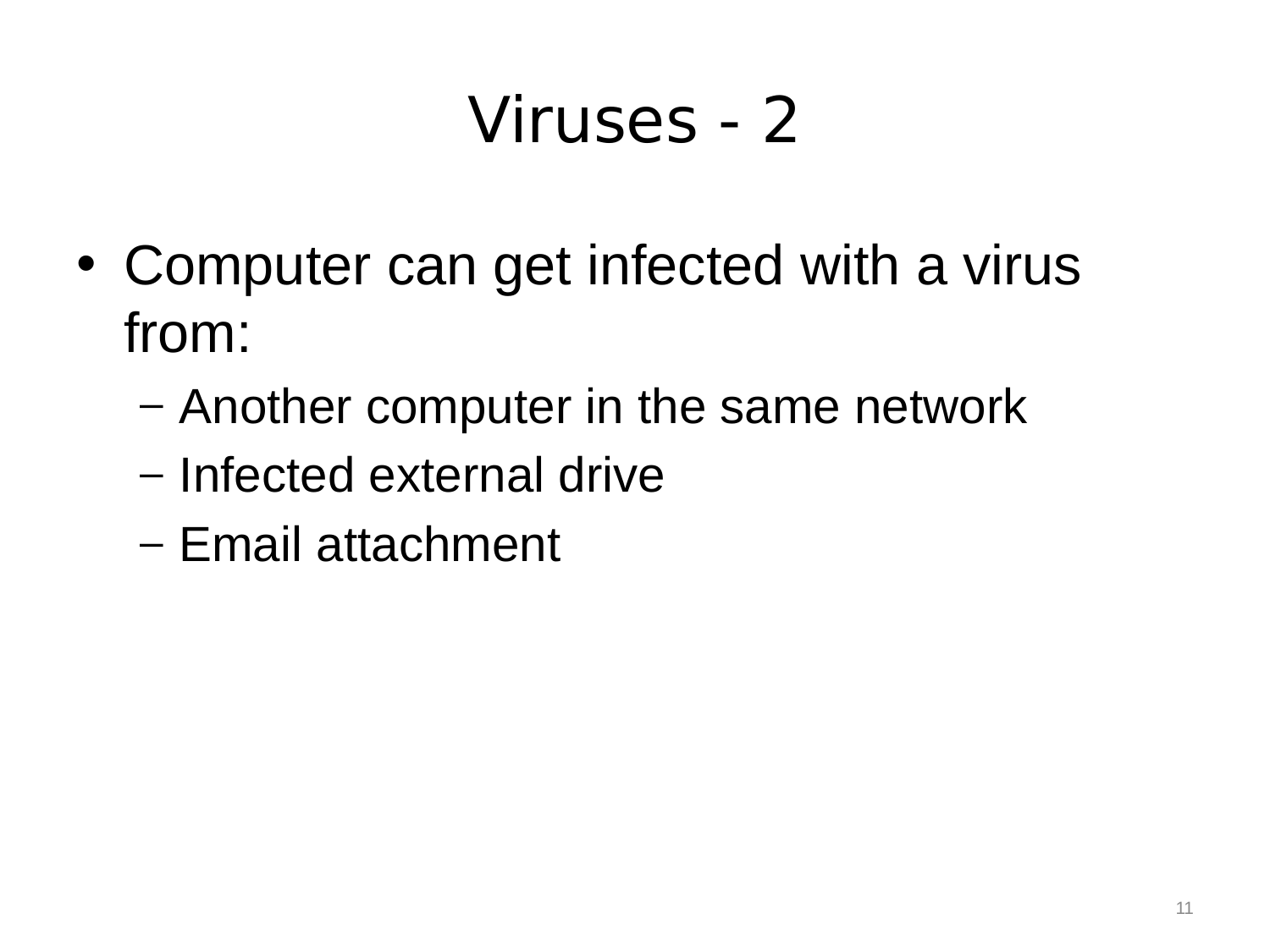

# Viruses - 2
Computer can get infected with a virus from:
Another computer in the same network
Infected external drive
Email attachment

11